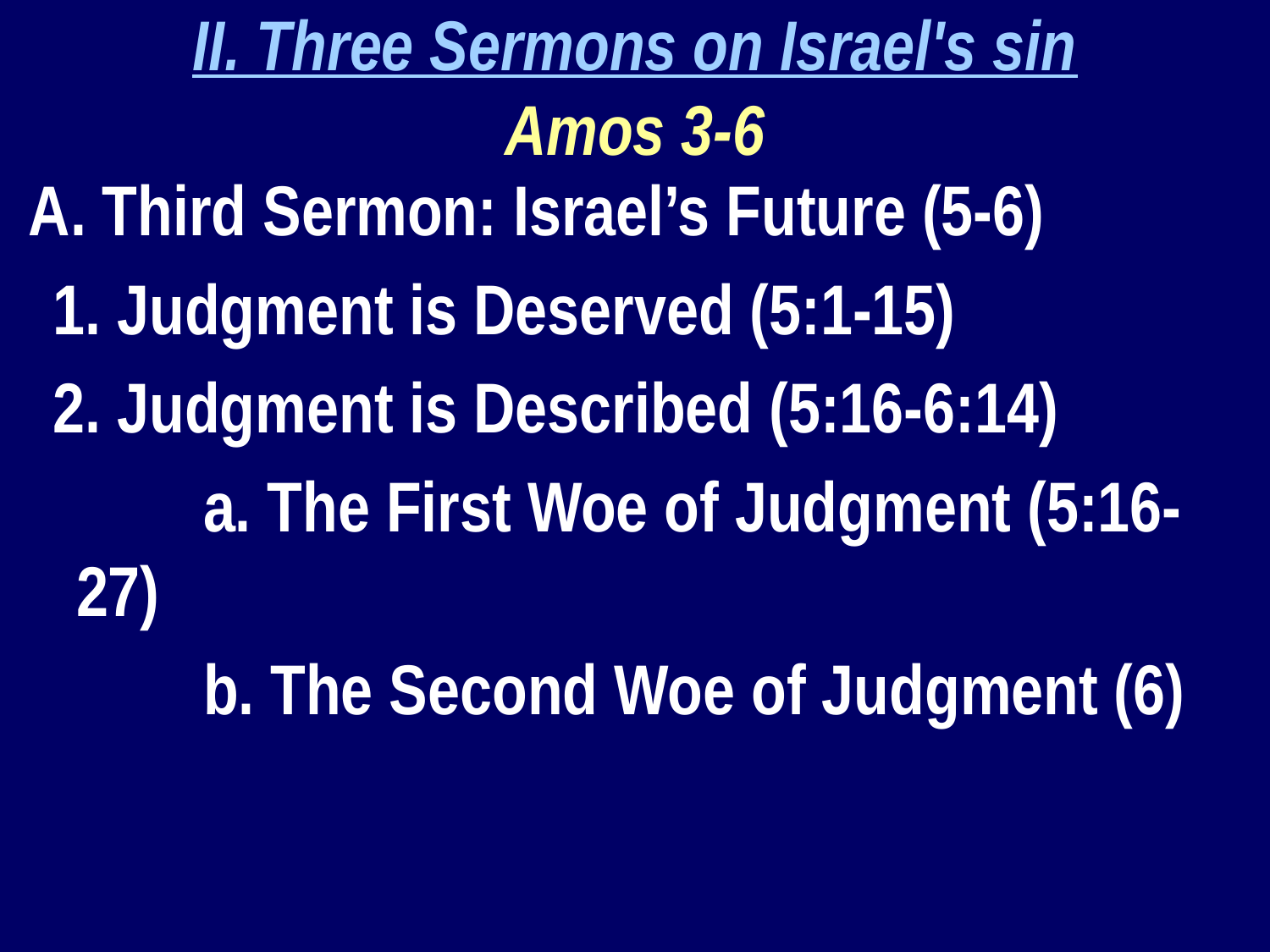

II. Three Sermons on Israel's sin
Amos 3-6
 A. Third Sermon: Israel’s Future (5-6)
1. Judgment is Deserved (5:1-15)
2. Judgment is Described (5:16-6:14)
		a. The First Woe of Judgment (5:16-27)
		b. The Second Woe of Judgment (6)